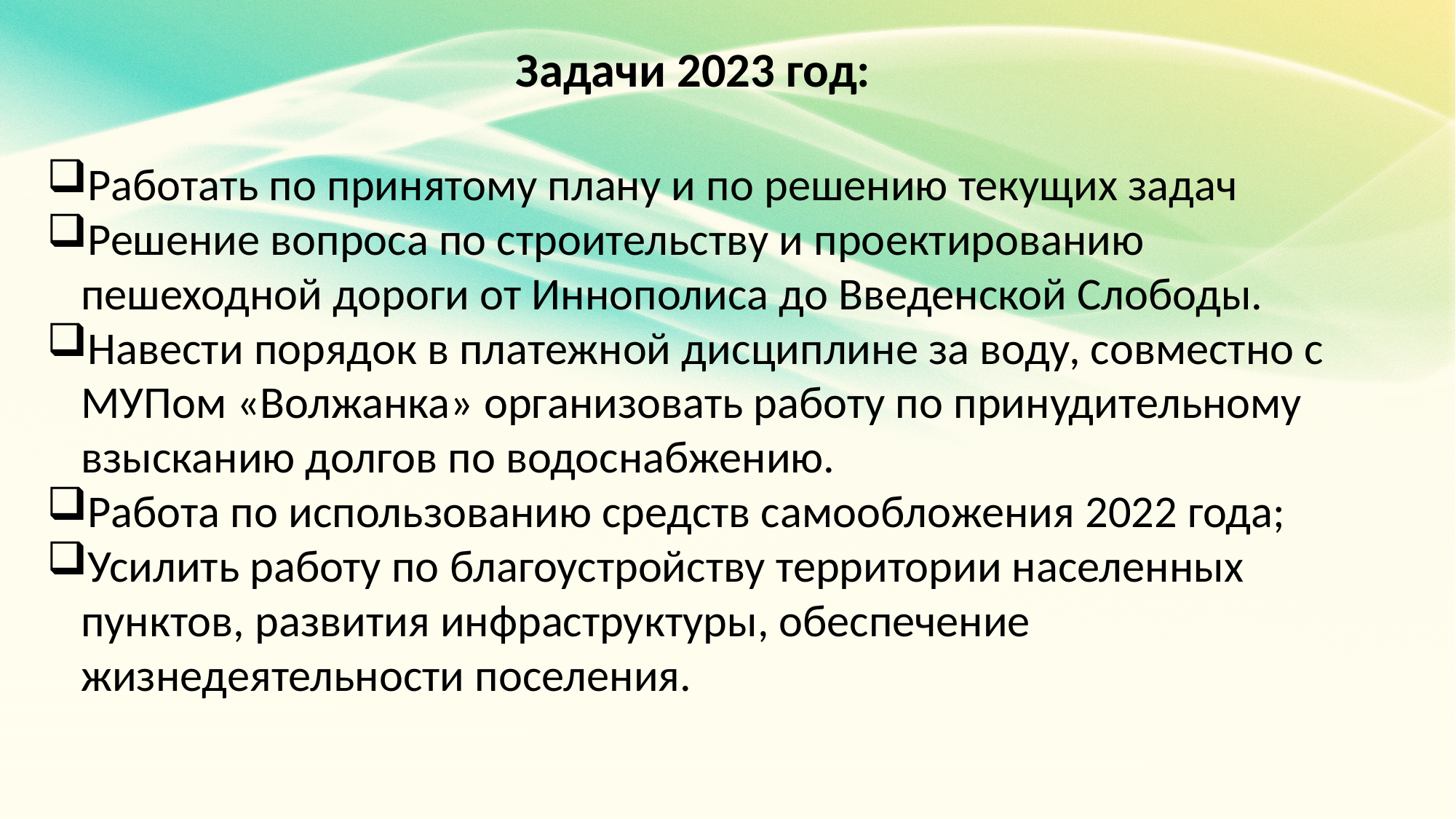

Задачи 2023 год:

Работать по принятому плану и по решению текущих задач
Решение вопроса по строительству и проектированию пешеходной дороги от Иннополиса до Введенской Слободы.
Навести порядок в платежной дисциплине за воду, совместно с МУПом «Волжанка» организовать работу по принудительному взысканию долгов по водоснабжению.
Работа по использованию средств самообложения 2022 года;
Усилить работу по благоустройству территории населенных пунктов, развития инфраструктуры, обеспечение жизнедеятельности поселения.